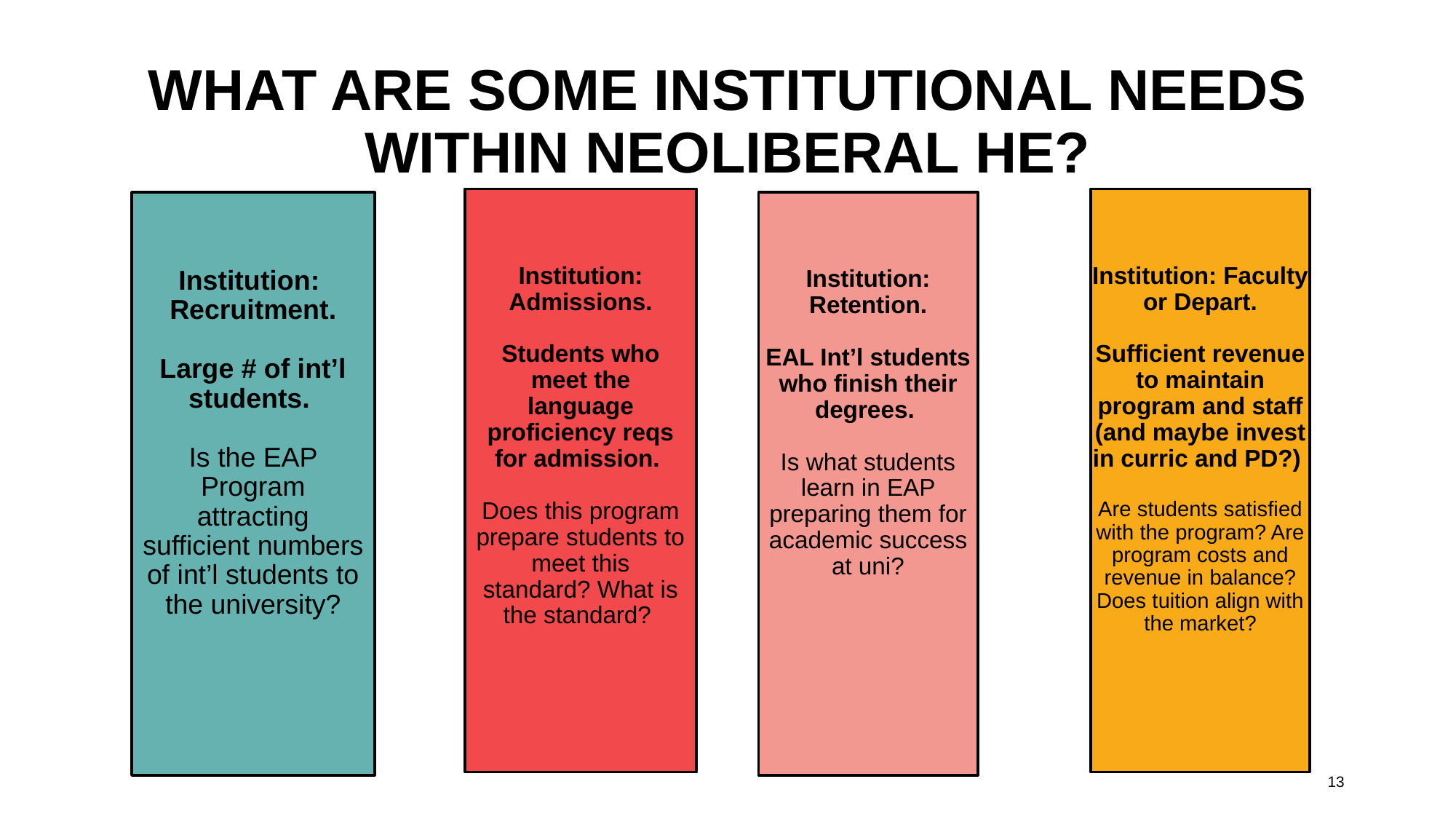

# What are some Institutional needs within Neoliberal HE?
Institution:
Admissions.

Students who meet the language proficiency reqs for admission.

Does this program prepare students to meet this standard? What is the standard?
Institution: Faculty or Depart.

Sufficient revenue to maintain program and staff (and maybe invest in curric and PD?)

Are students satisfied with the program? Are program costs and revenue in balance? Does tuition align with the market?
Institution:  Recruitment.

Large # of int’l students.

Is the EAP Program attracting sufficient numbers of int’l students to the university?

Institution: Retention.

EAL Int’l students who finish their degrees.

Is what students learn in EAP preparing them for academic success at uni?
13